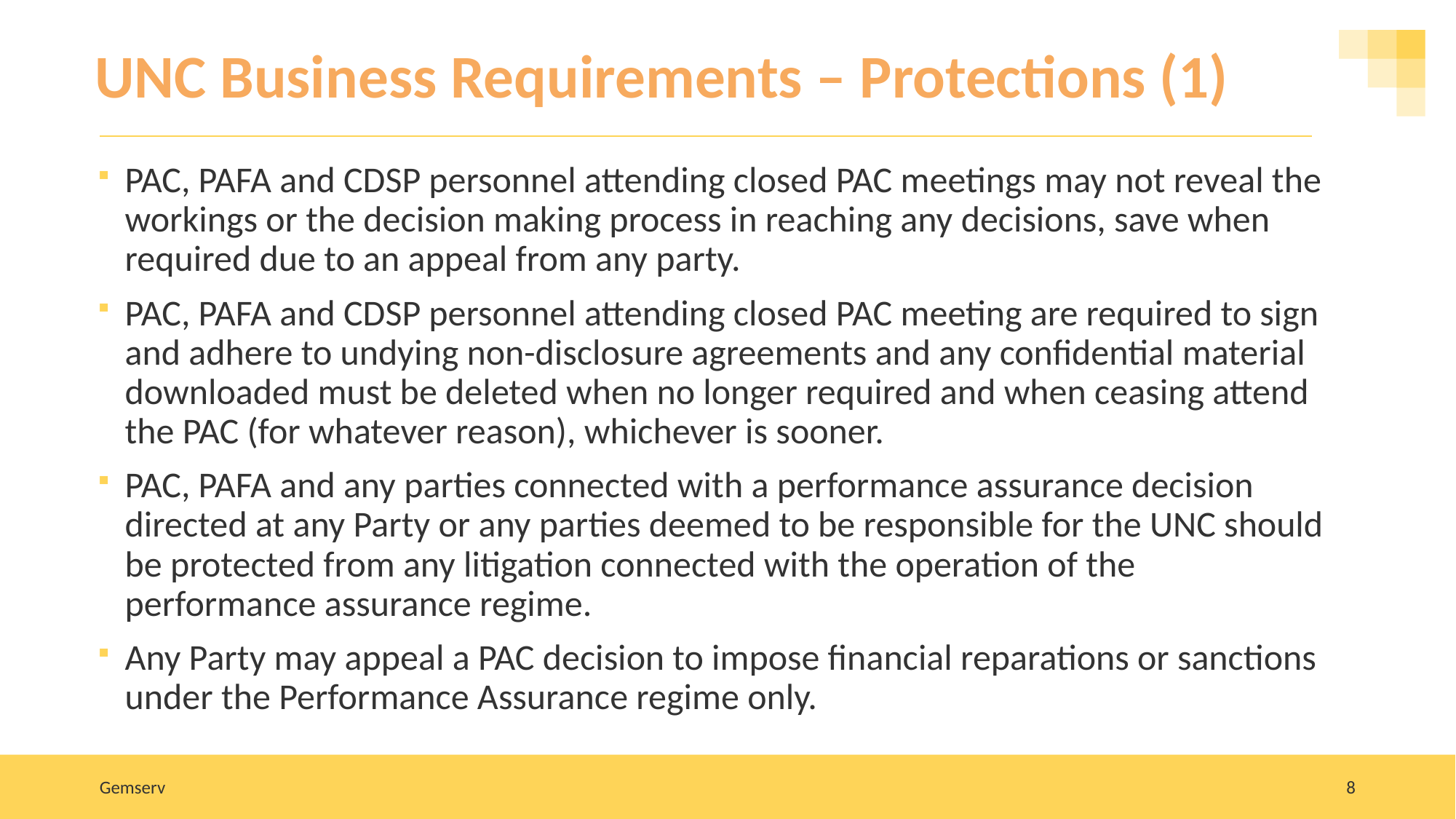

# UNC Business Requirements – Protections (1)
PAC, PAFA and CDSP personnel attending closed PAC meetings may not reveal the workings or the decision making process in reaching any decisions, save when required due to an appeal from any party.
PAC, PAFA and CDSP personnel attending closed PAC meeting are required to sign and adhere to undying non-disclosure agreements and any confidential material downloaded must be deleted when no longer required and when ceasing attend the PAC (for whatever reason), whichever is sooner.
PAC, PAFA and any parties connected with a performance assurance decision directed at any Party or any parties deemed to be responsible for the UNC should be protected from any litigation connected with the operation of the performance assurance regime.
Any Party may appeal a PAC decision to impose financial reparations or sanctions under the Performance Assurance regime only.
Gemserv
8